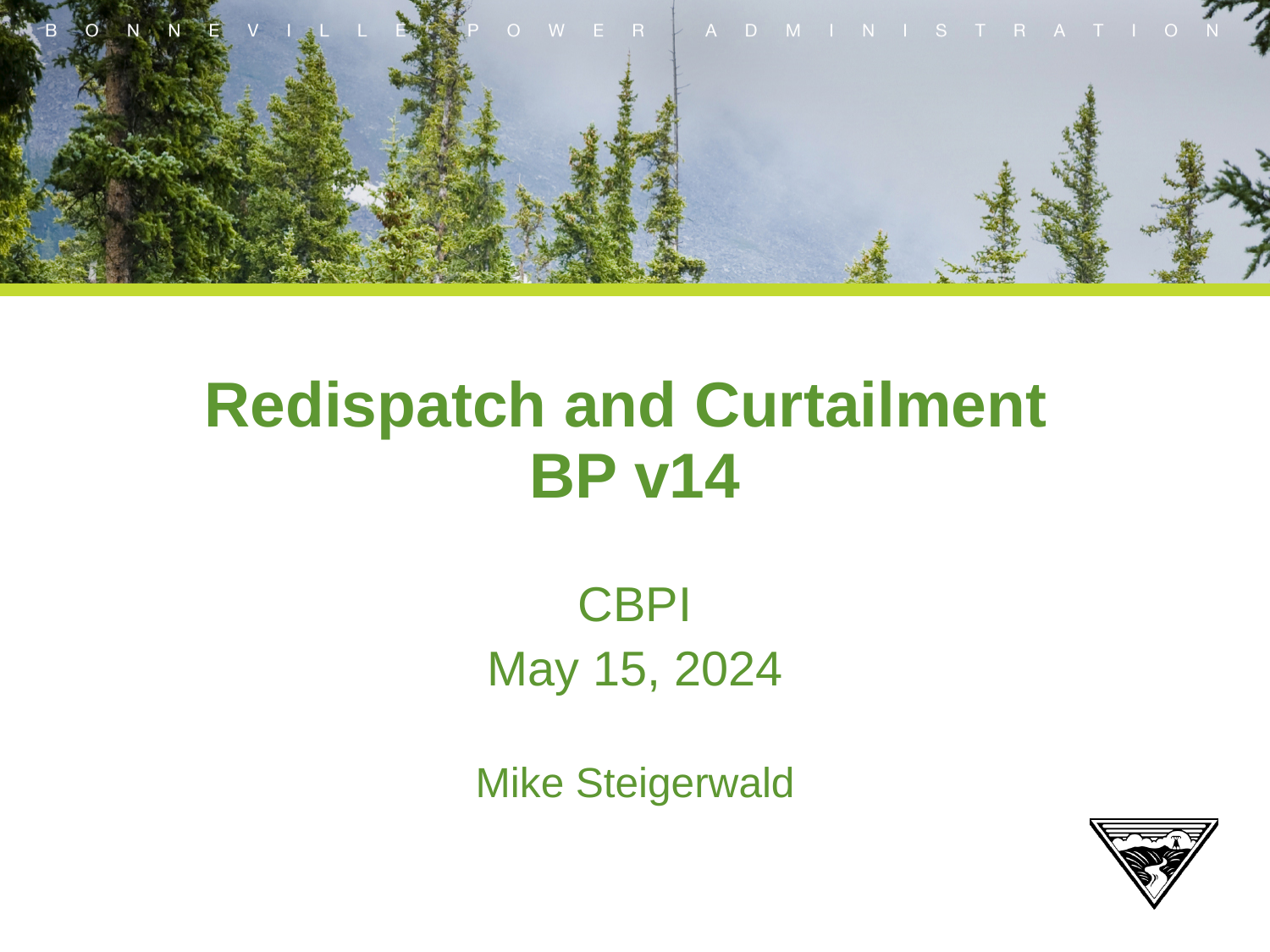

# Redispatch and Curtailment BP v14
CBPI
May 15, 2024

Mike Steigerwald